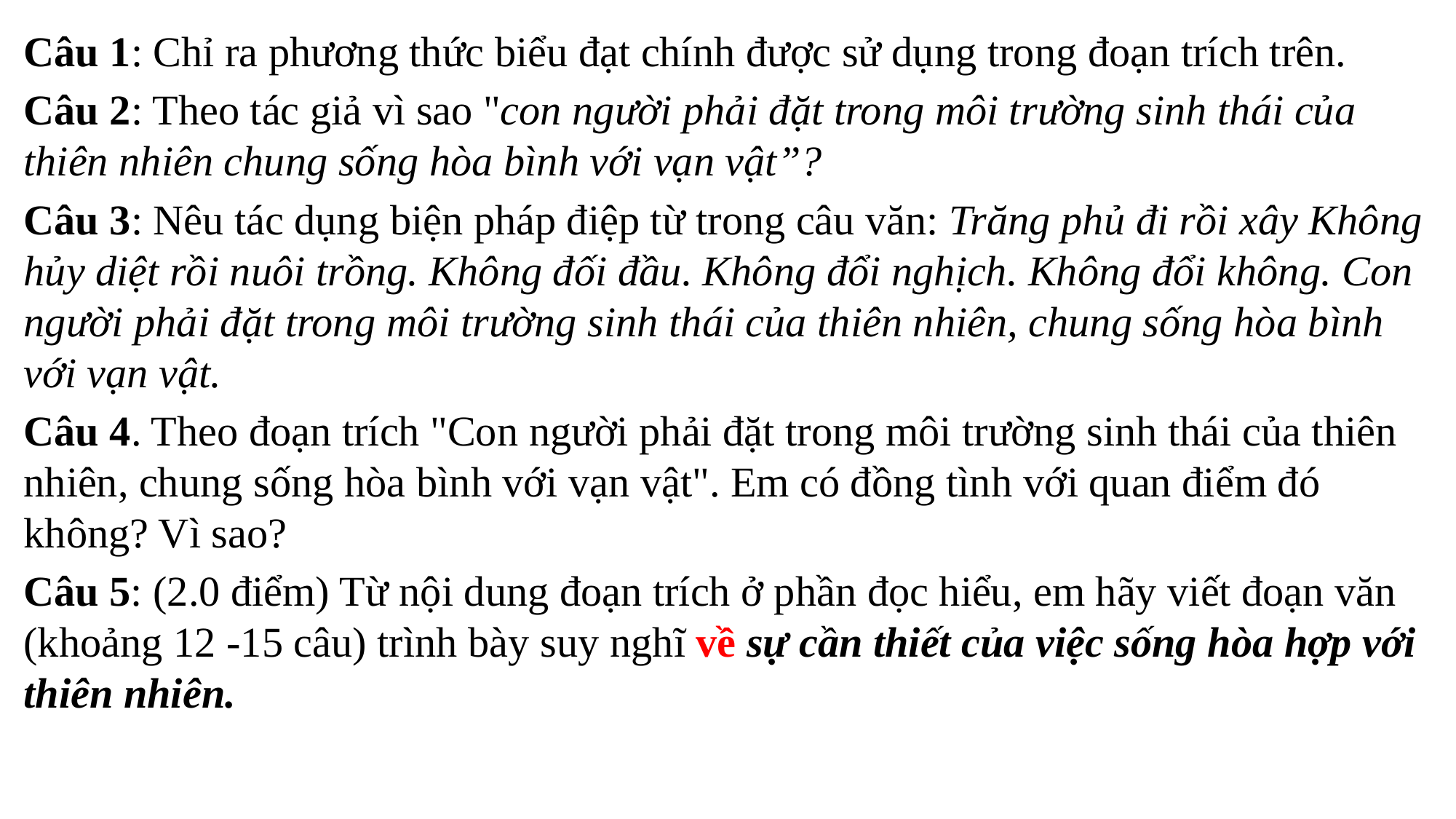

Câu 1: Chỉ ra phương thức biểu đạt chính được sử dụng trong đoạn trích trên.
Câu 2: Theo tác giả vì sao "con người phải đặt trong môi trường sinh thái của thiên nhiên chung sống hòa bình với vạn vật”?
Câu 3: Nêu tác dụng biện pháp điệp từ trong câu văn: Trăng phủ đi rồi xây Không hủy diệt rồi nuôi trồng. Không đối đầu. Không đổi nghịch. Không đổi không. Con người phải đặt trong môi trường sinh thái của thiên nhiên, chung sống hòa bình với vạn vật.
Câu 4. Theo đoạn trích "Con người phải đặt trong môi trường sinh thái của thiên nhiên, chung sống hòa bình với vạn vật". Em có đồng tình với quan điểm đó không? Vì sao?
Câu 5: (2.0 điểm) Từ nội dung đoạn trích ở phần đọc hiểu, em hãy viết đoạn văn (khoảng 12 -15 câu) trình bày suy nghĩ về sự cần thiết của việc sống hòa hợp với thiên nhiên.